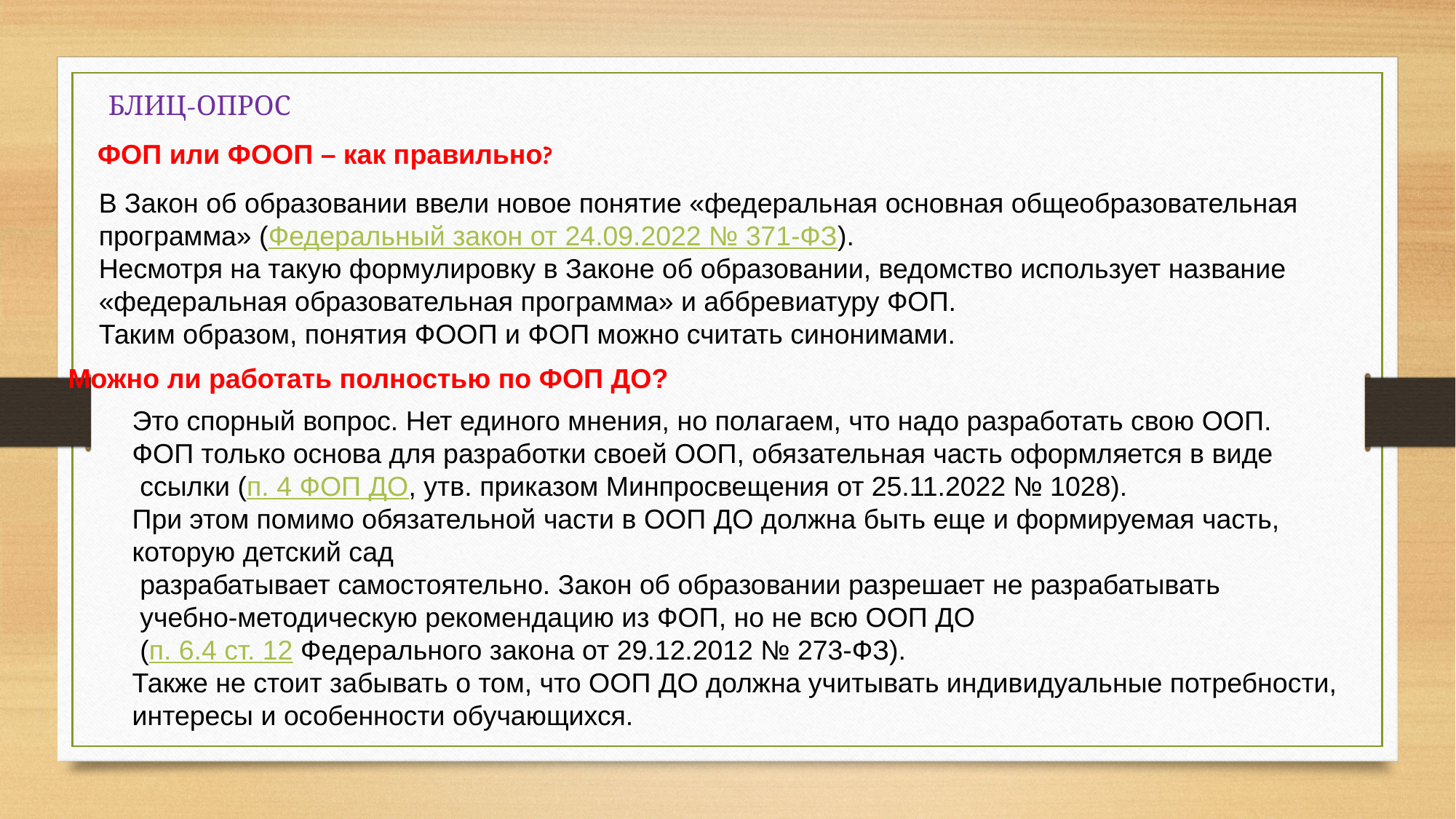

БЛИЦ-ОПРОС
ФОП или ФООП – как правильно?
В Закон об образовании ввели новое понятие «федеральная основная общеобразовательная
программа» (Федеральный закон от 24.09.2022 № 371-ФЗ).
Несмотря на такую формулировку в Законе об образовании, ведомство использует название
«федеральная образовательная программа» и аббревиатуру ФОП.
Таким образом, понятия ФООП и ФОП можно считать синонимами.
Можно ли работать полностью по ФОП ДО?
Это спорный вопрос. Нет единого мнения, но полагаем, что надо разработать свою ООП.
ФОП только основа для разработки своей ООП, обязательная часть оформляется в виде
 ссылки (п. 4 ФОП ДО, утв. приказом Минпросвещения от 25.11.2022 № 1028).
При этом помимо обязательной части в ООП ДО должна быть еще и формируемая часть,
которую детский сад
 разрабатывает самостоятельно. Закон об образовании разрешает не разрабатывать
 учебно-методическую рекомендацию из ФОП, но не всю ООП ДО
 (п. 6.4 ст. 12 Федерального закона от 29.12.2012 № 273-ФЗ).
Также не стоит забывать о том, что ООП ДО должна учитывать индивидуальные потребности,
интересы и особенности обучающихся.